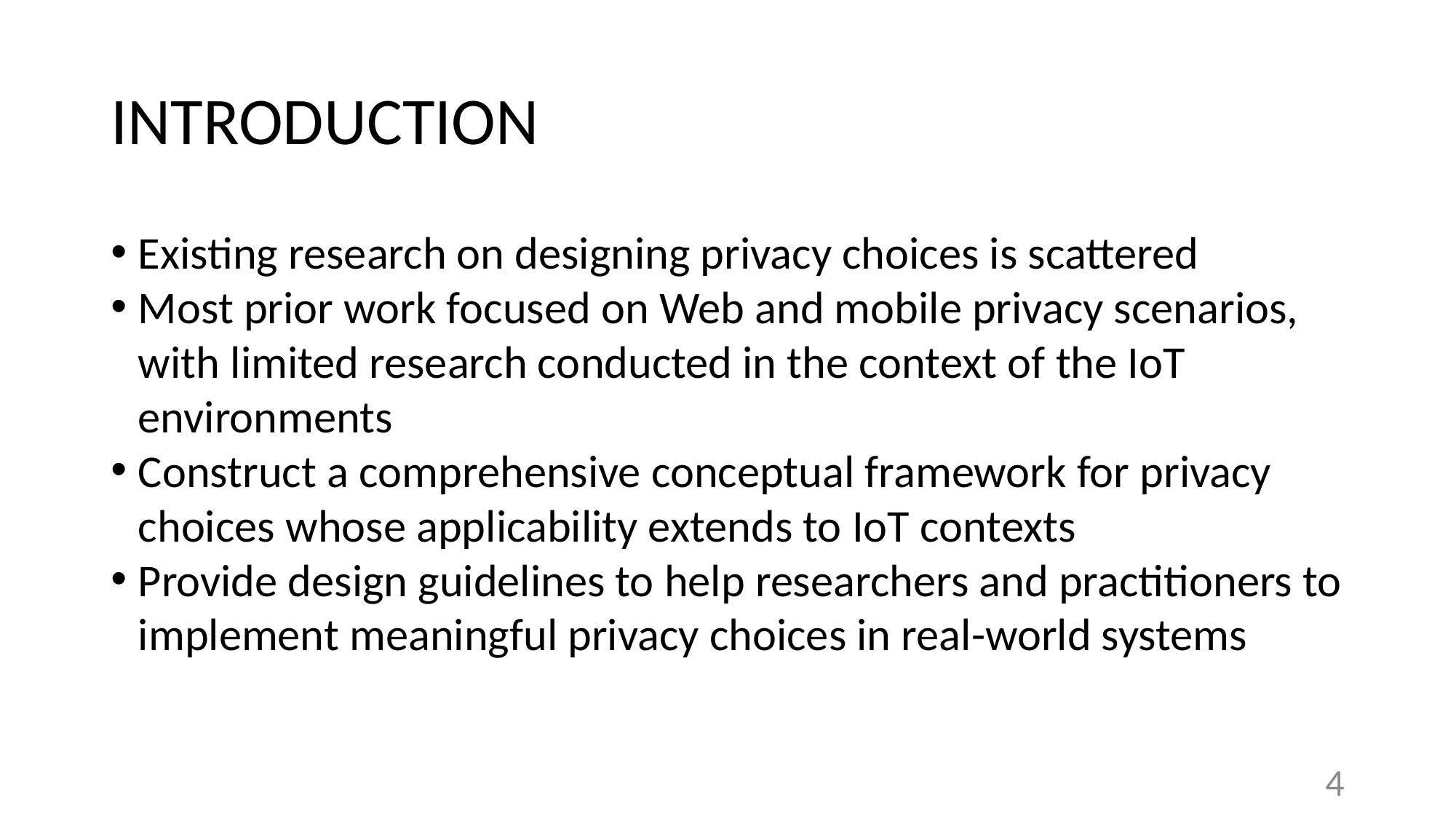

# INTRODUCTION
Existing research on designing privacy choices is scattered
Most prior work focused on Web and mobile privacy scenarios, with limited research conducted in the context of the IoT environments
Construct a comprehensive conceptual framework for privacy choices whose applicability extends to IoT contexts
Provide design guidelines to help researchers and practitioners to implement meaningful privacy choices in real-world systems
4